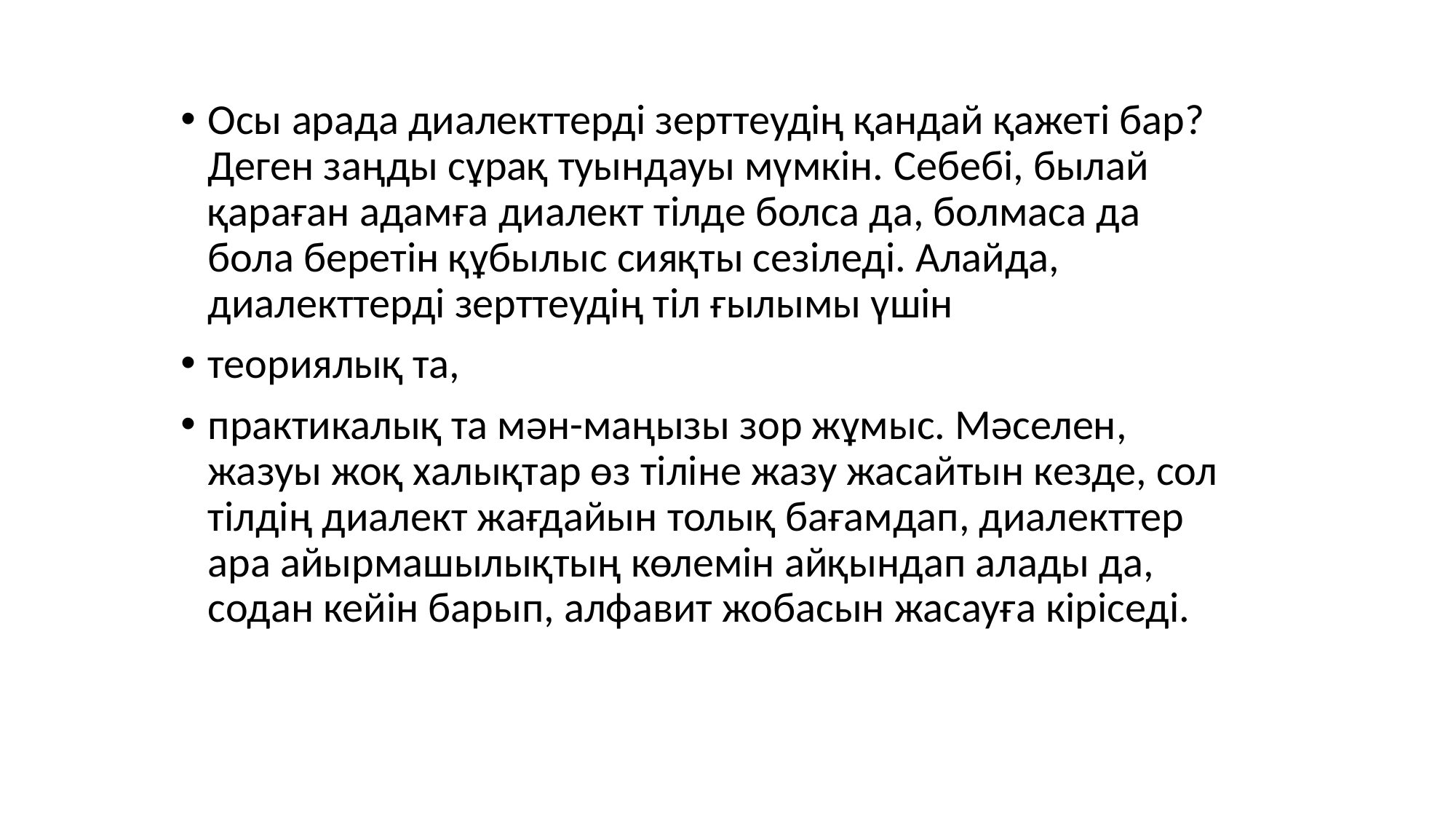

Осы арада диалекттерді зерттеудің қандай қажеті бар? Деген заңды сұрақ туындауы мүмкін. Себебі, былай қараған адамға диалект тілде болса да, болмаса да бола беретін құбылыс сияқты сезіледі. Алайда, диалекттерді зерттеудің тіл ғылымы үшін
теориялық та,
практикалық та мән-маңызы зор жұмыс. Мәселен,
жазуы жоқ халықтар өз тіліне жазу жасайтын кезде, сол тілдің диалект жағдайын толық бағамдап, диалекттер apa айырмашылықтың көлемін айқындап алады да, содан кейін барып, алфавит жобасын жасауға кіріседі.